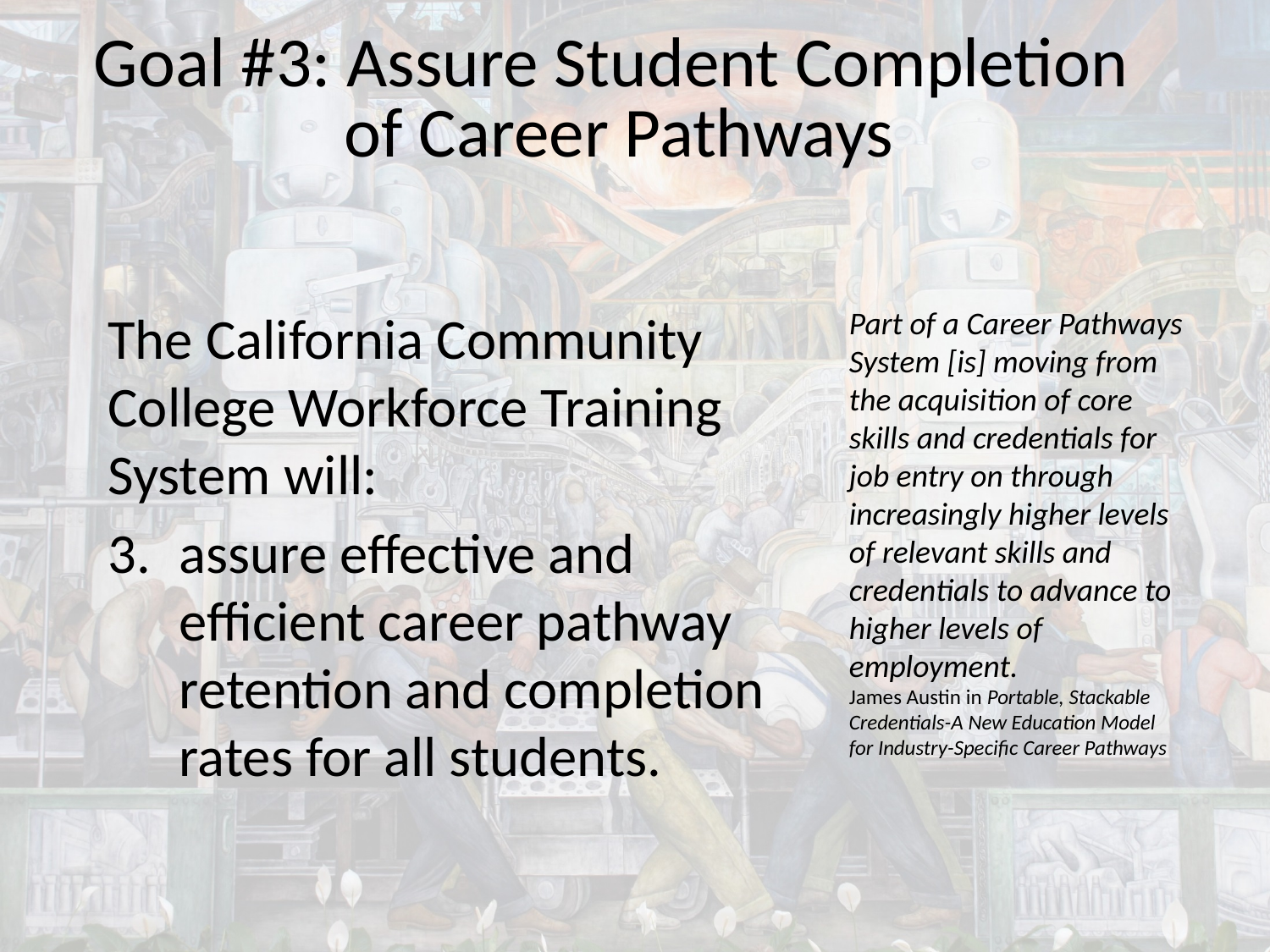

# Goal #3: Assure Student Completion of Career Pathways
The California Community College Workforce Training System will:
assure effective and efficient career pathway retention and completion rates for all students.
Part of a Career Pathways System [is] moving from the acquisition of core skills and credentials for job entry on through increasingly higher levels of relevant skills and credentials to advance to higher levels of employment.
James Austin in Portable, Stackable Credentials-A New Education Model for Industry-Specific Career Pathways